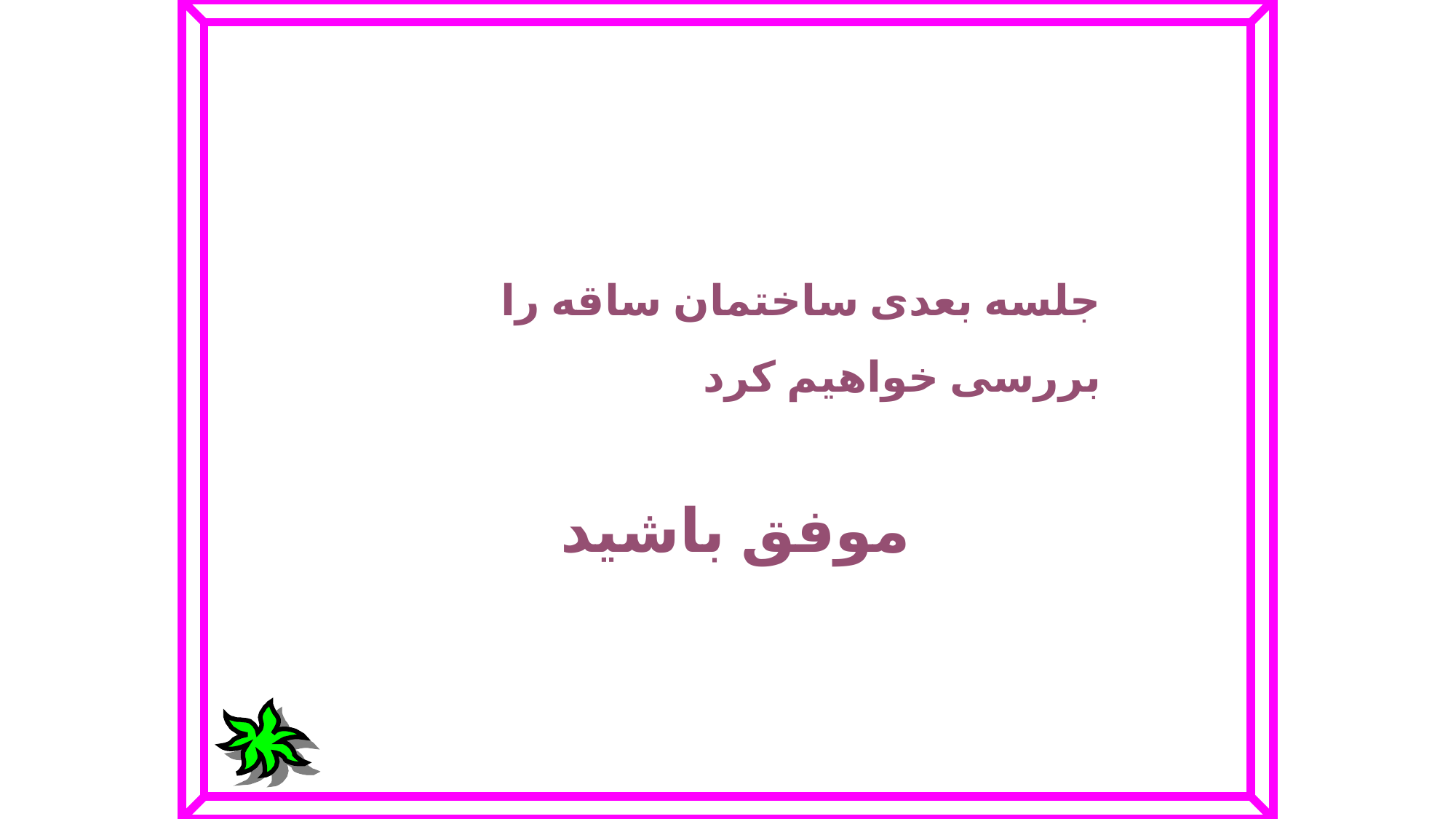

جلسه بعدی ساختمان ساقه را بررسی خواهیم کرد

موفق باشید